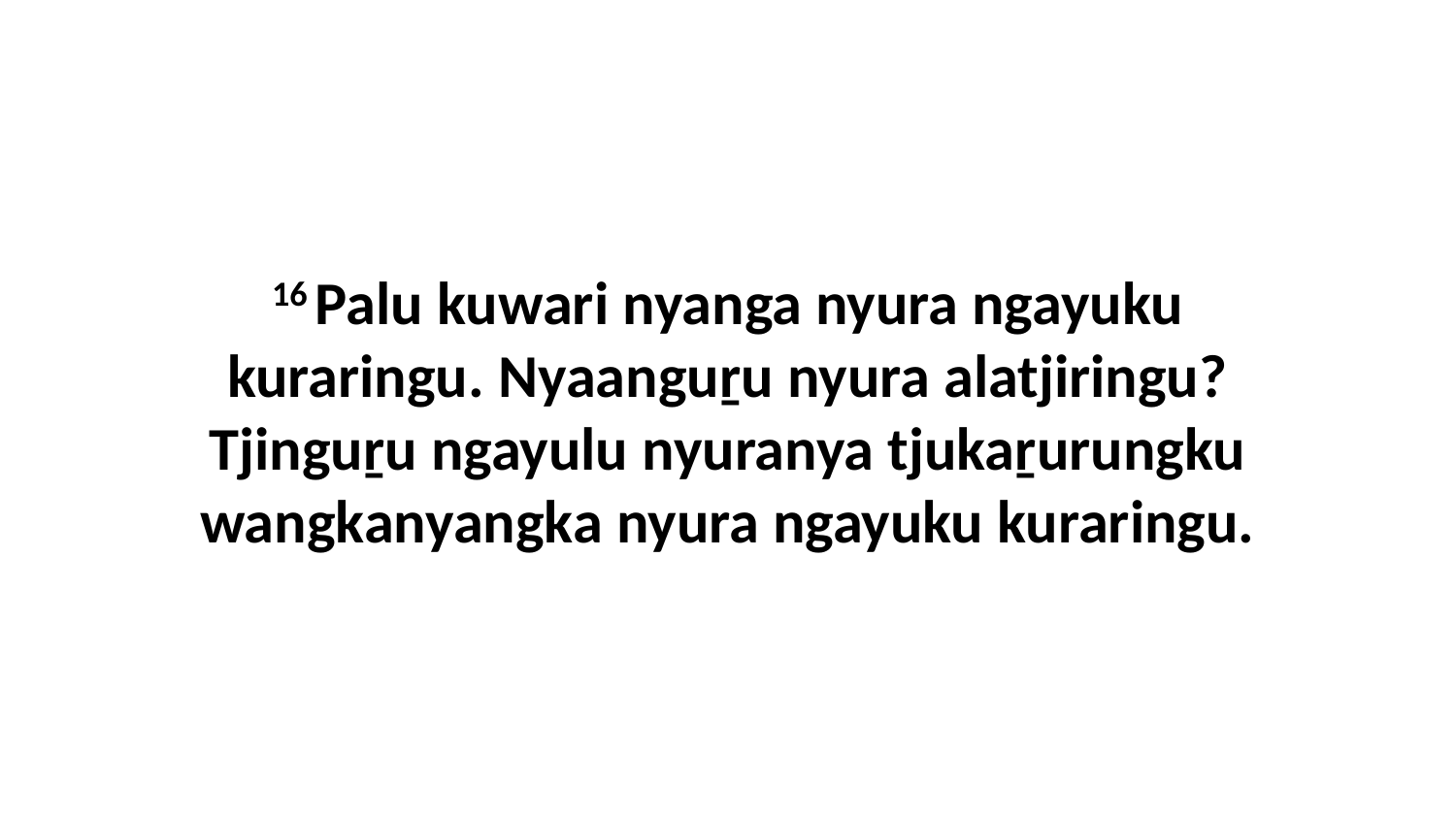

16 Palu kuwari nyanga nyura ngayuku kuraringu. Nyaanguṟu nyura alatjiringu? Tjinguṟu ngayulu nyuranya tjukaṟurungku wangkanyangka nyura ngayuku kuraringu.